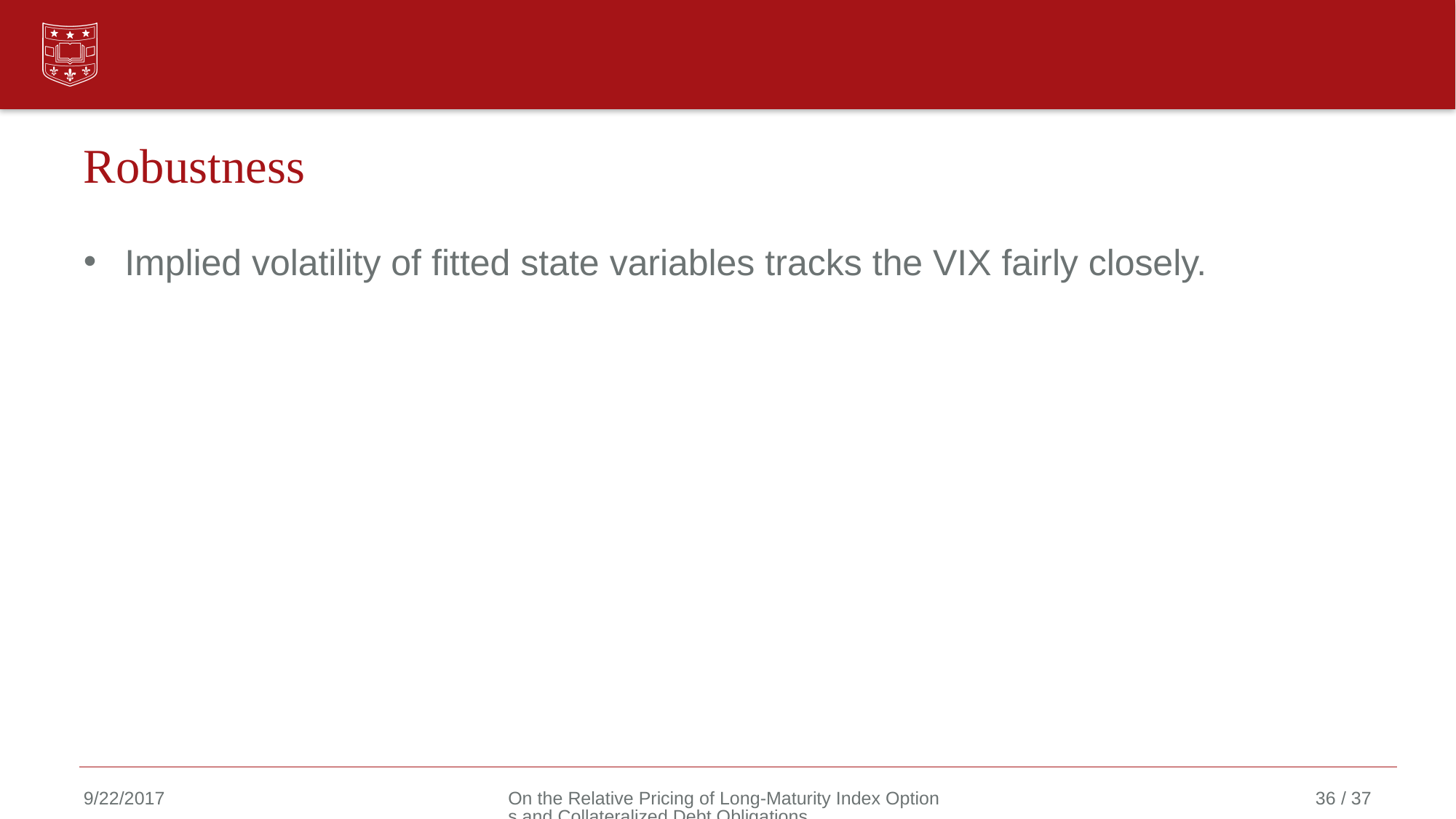

# Robustness
Implied volatility of fitted state variables tracks the VIX fairly closely.

9/22/2017
On the Relative Pricing of Long-Maturity Index Options and Collateralized Debt Obligations
36 / 37